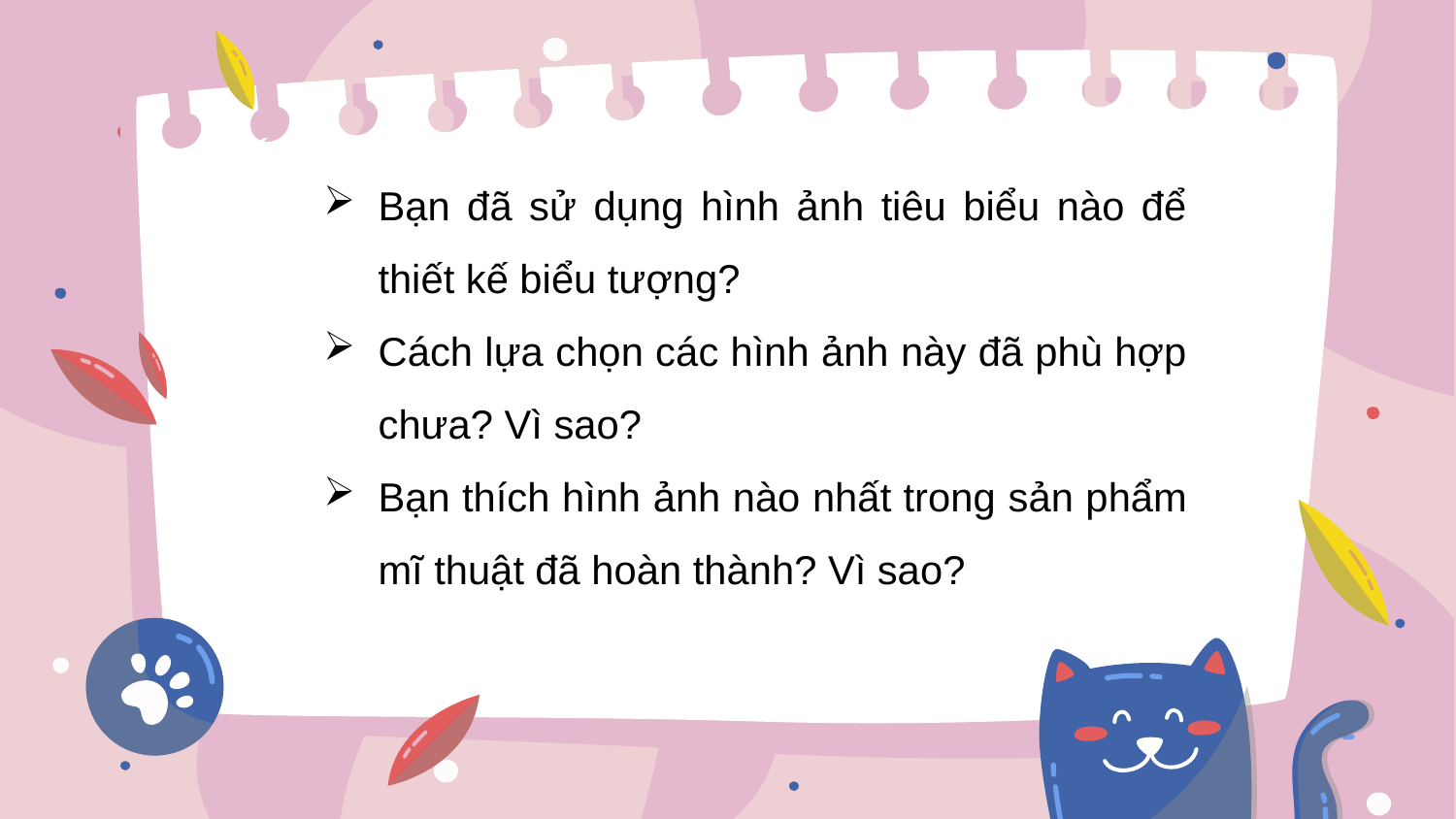

Bạn đã sử dụng hình ảnh tiêu biểu nào để thiết kế biểu tượng?
Cách lựa chọn các hình ảnh này đã phù hợp chưa? Vì sao?
Bạn thích hình ảnh nào nhất trong sản phẩm mĩ thuật đã hoàn thành? Vì sao?